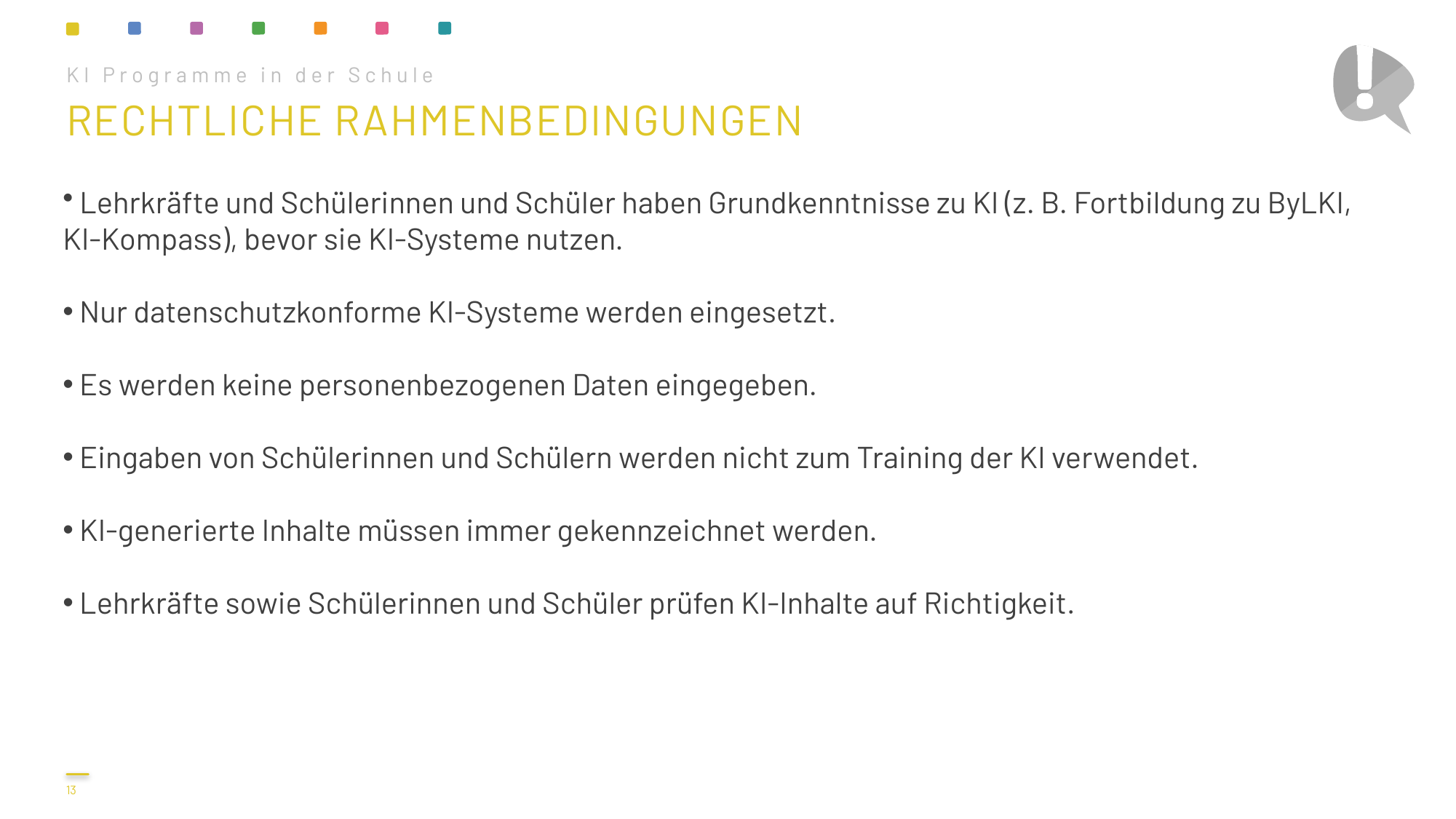

KI Programme in der Schule
Rechtliche Rahmenbedingungen
 Lehrkräfte und Schülerinnen und Schüler haben Grundkenntnisse zu KI (z. B. Fortbildung zu ByLKI, KI-Kompass), bevor sie KI-Systeme nutzen.

 Nur datenschutzkonforme KI-Systeme werden eingesetzt.

 Es werden keine personenbezogenen Daten eingegeben.

 Eingaben von Schülerinnen und Schülern werden nicht zum Training der KI verwendet.

 KI-generierte Inhalte müssen immer gekennzeichnet werden.

 Lehrkräfte sowie Schülerinnen und Schüler prüfen KI-Inhalte auf Richtigkeit.
13